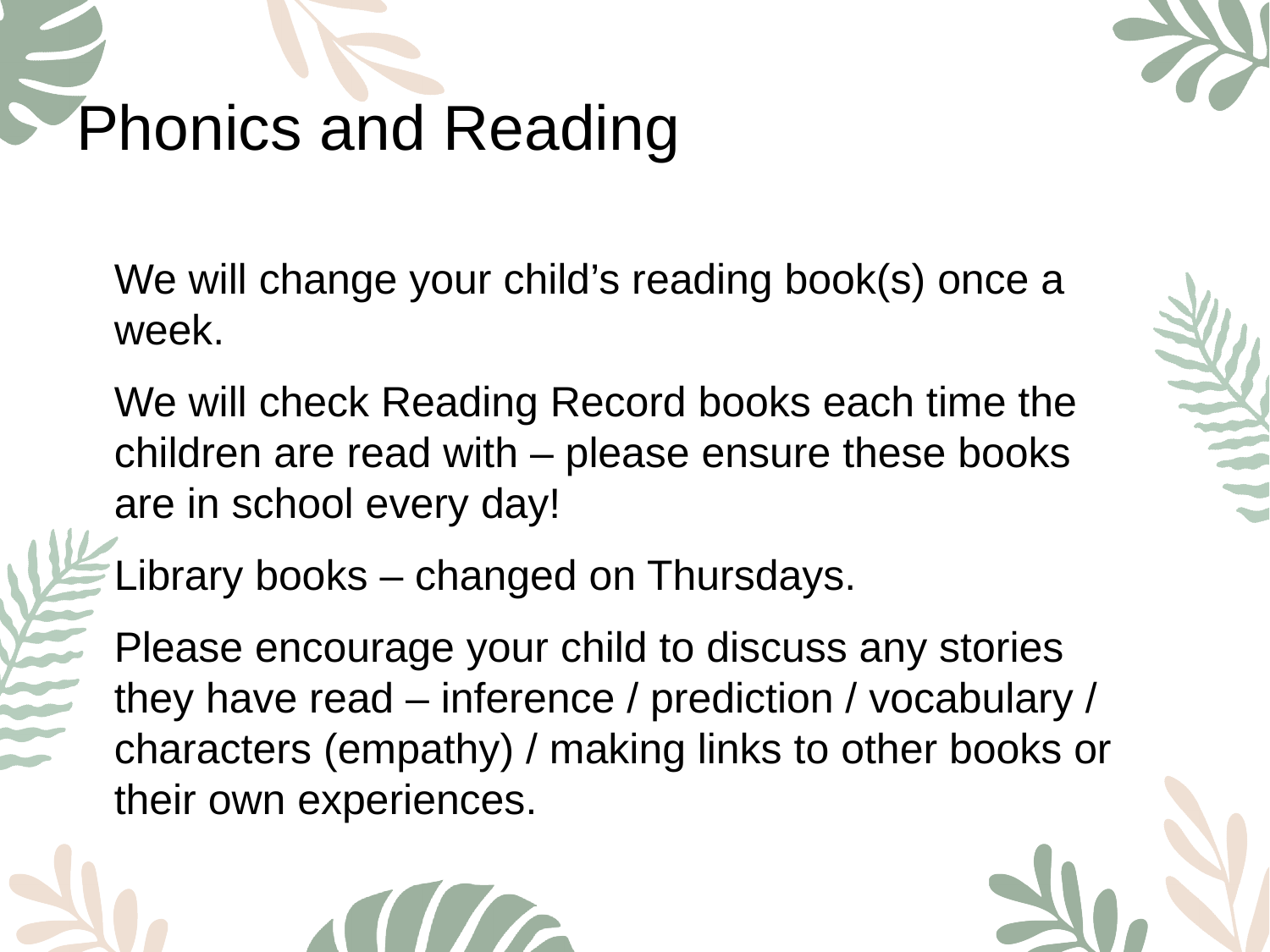

# Phonics and Reading
We will change your child’s reading book(s) once a week.
We will check Reading Record books each time the children are read with – please ensure these books are in school every day!
Library books – changed on Thursdays.
Please encourage your child to discuss any stories they have read – inference / prediction / vocabulary / characters (empathy) / making links to other books or their own experiences.